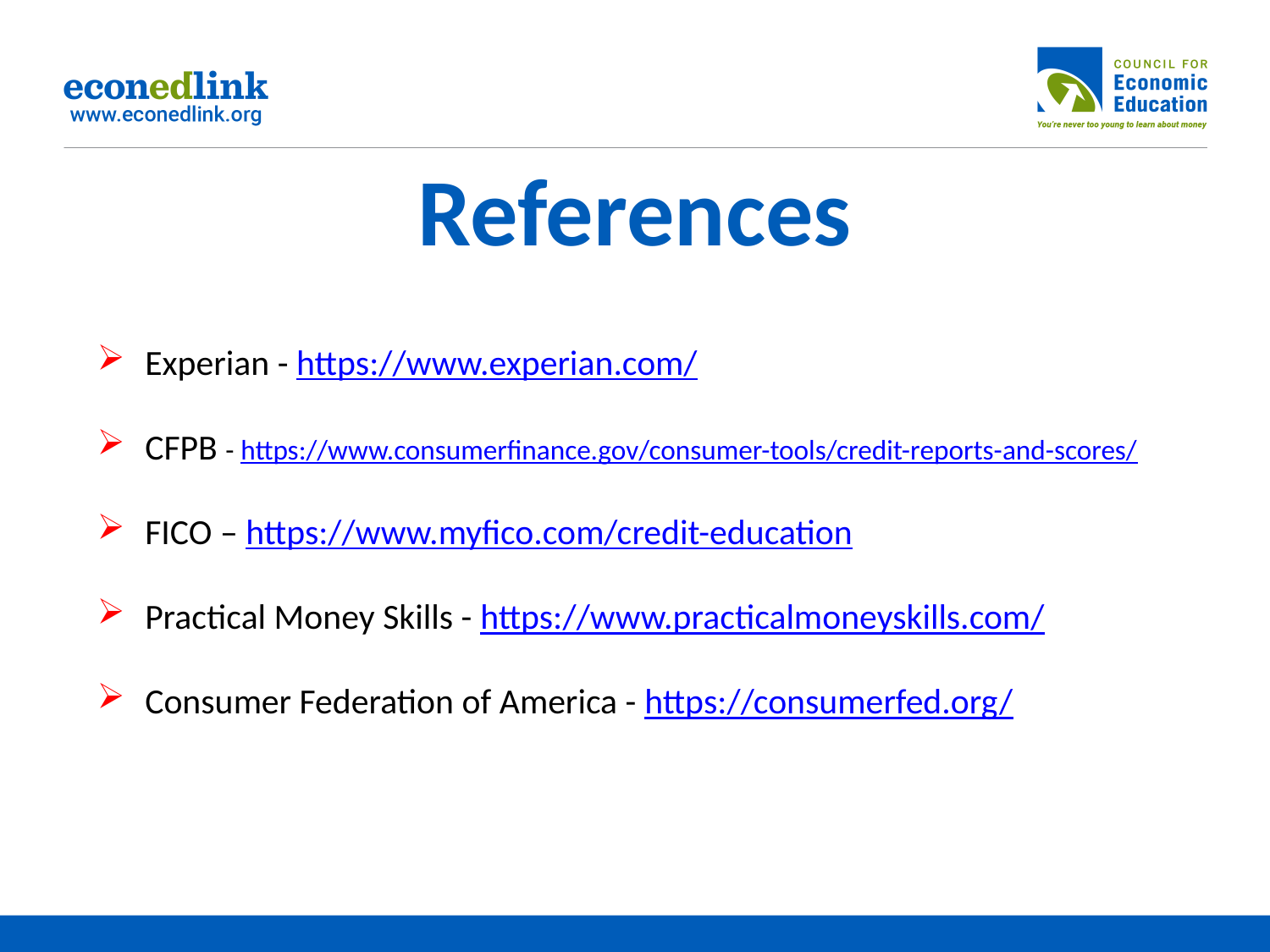

# References
Experian - https://www.experian.com/

CFPB - https://www.consumerfinance.gov/consumer-tools/credit-reports-and-scores/

FICO – https://www.myfico.com/credit-education

Practical Money Skills - https://www.practicalmoneyskills.com/

Consumer Federation of America - https://consumerfed.org/